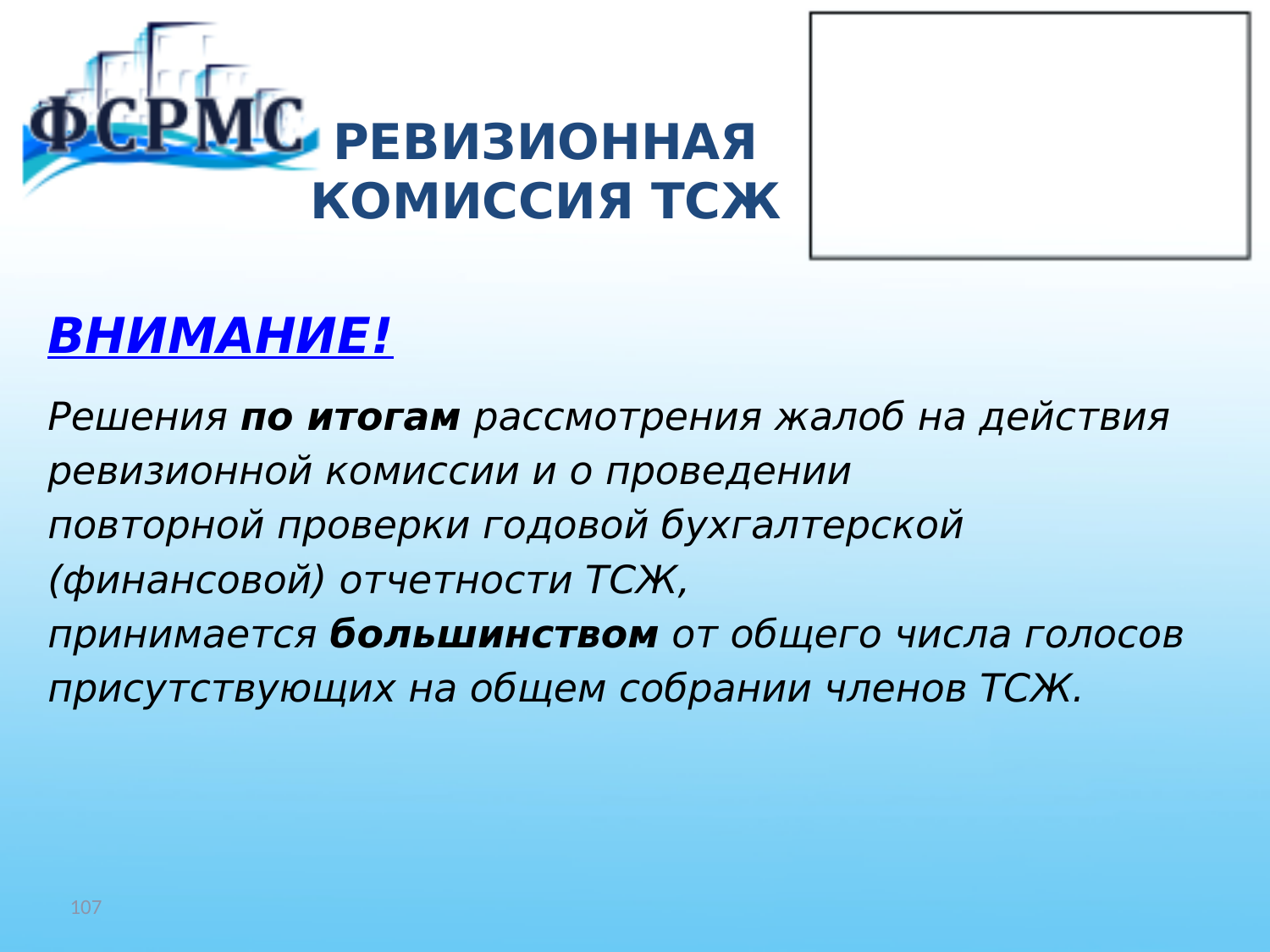

# РЕВИЗИОННАЯ КОМИССИЯ ТСЖ
ВНИМАНИЕ!
Решения по итогам рассмотрения жалоб на действия
ревизионной комиссии и о проведении
повторной проверки годовой бухгалтерской
(финансовой) отчетности ТСЖ,
принимается большинством от общего числа голосов
присутствующих на общем собрании членов ТСЖ.

107